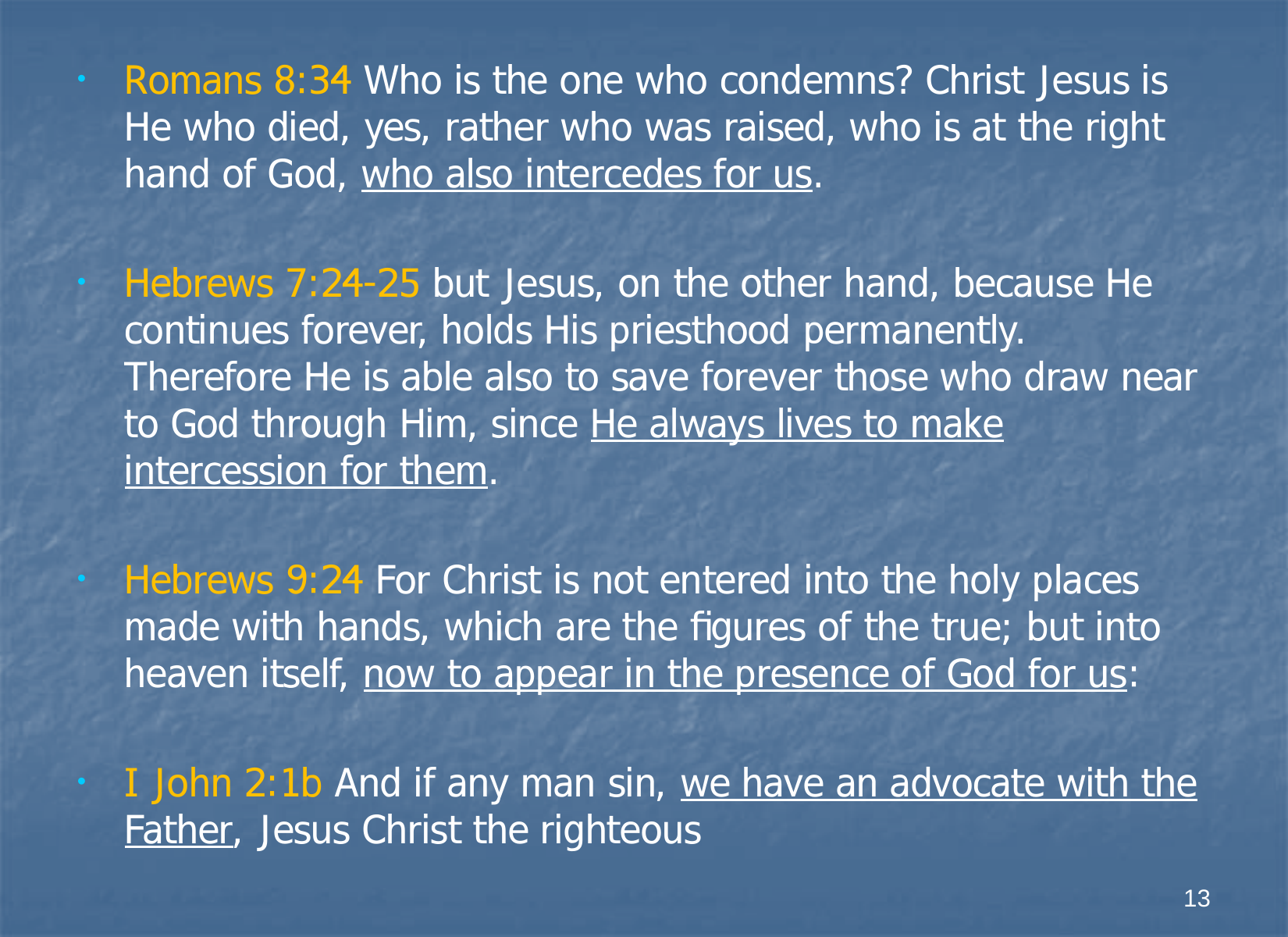

Romans 8:34 Who is the one who condemns? Christ Jesus is He who died, yes, rather who was raised, who is at the right hand of God, who also intercedes for us.

Hebrews 7:24-25 but Jesus, on the other hand, because He continues forever, holds His priesthood permanently.  Therefore He is able also to save forever those who draw near to God through Him, since He always lives to make intercession for them.

Hebrews 9:24 For Christ is not entered into the holy places made with hands, which are the figures of the true; but into heaven itself, now to appear in the presence of God for us:

I John 2:1b And if any man sin, we have an advocate with the Father, Jesus Christ the righteous

13